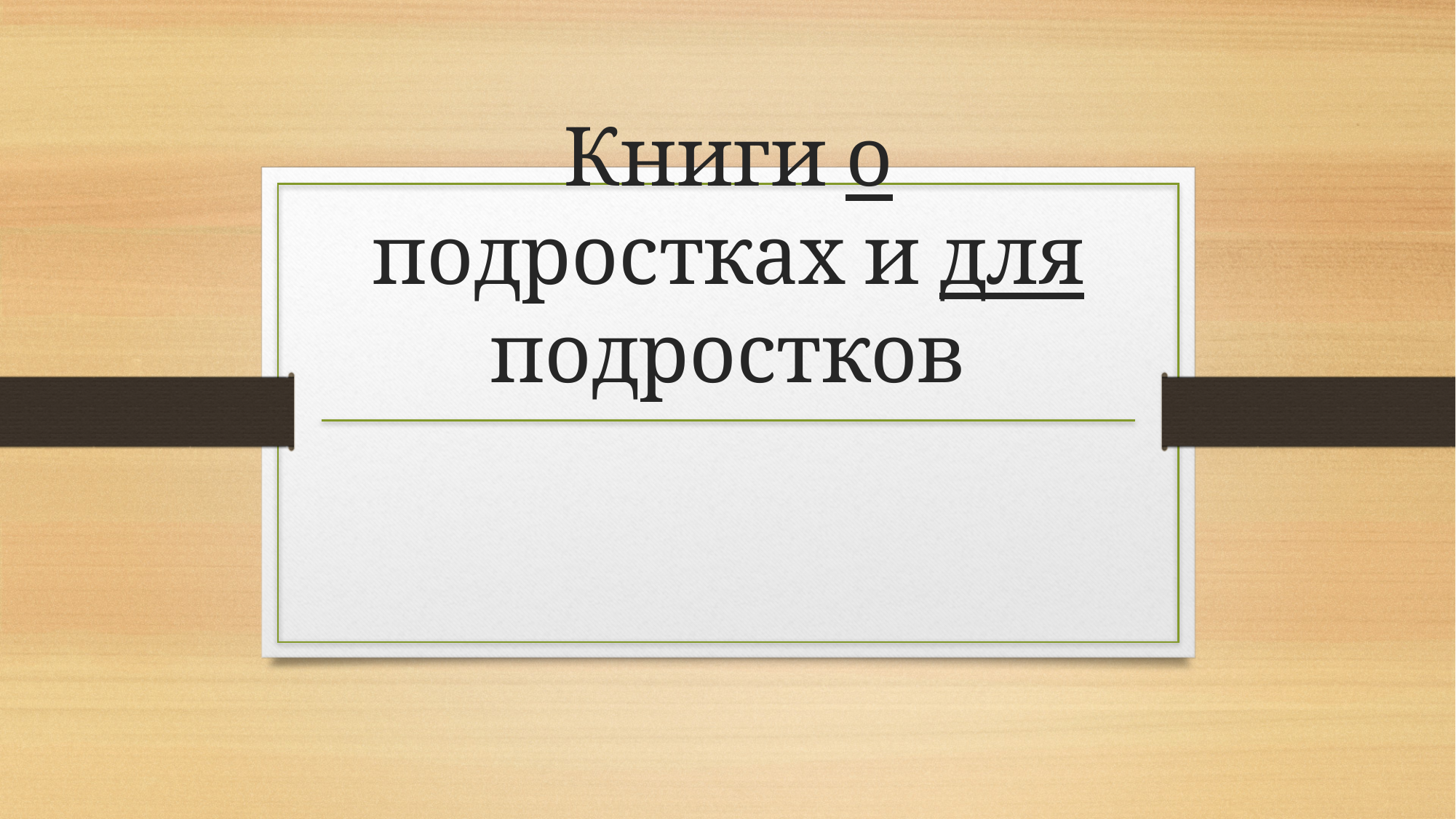

# Книги о подростках и для подростков